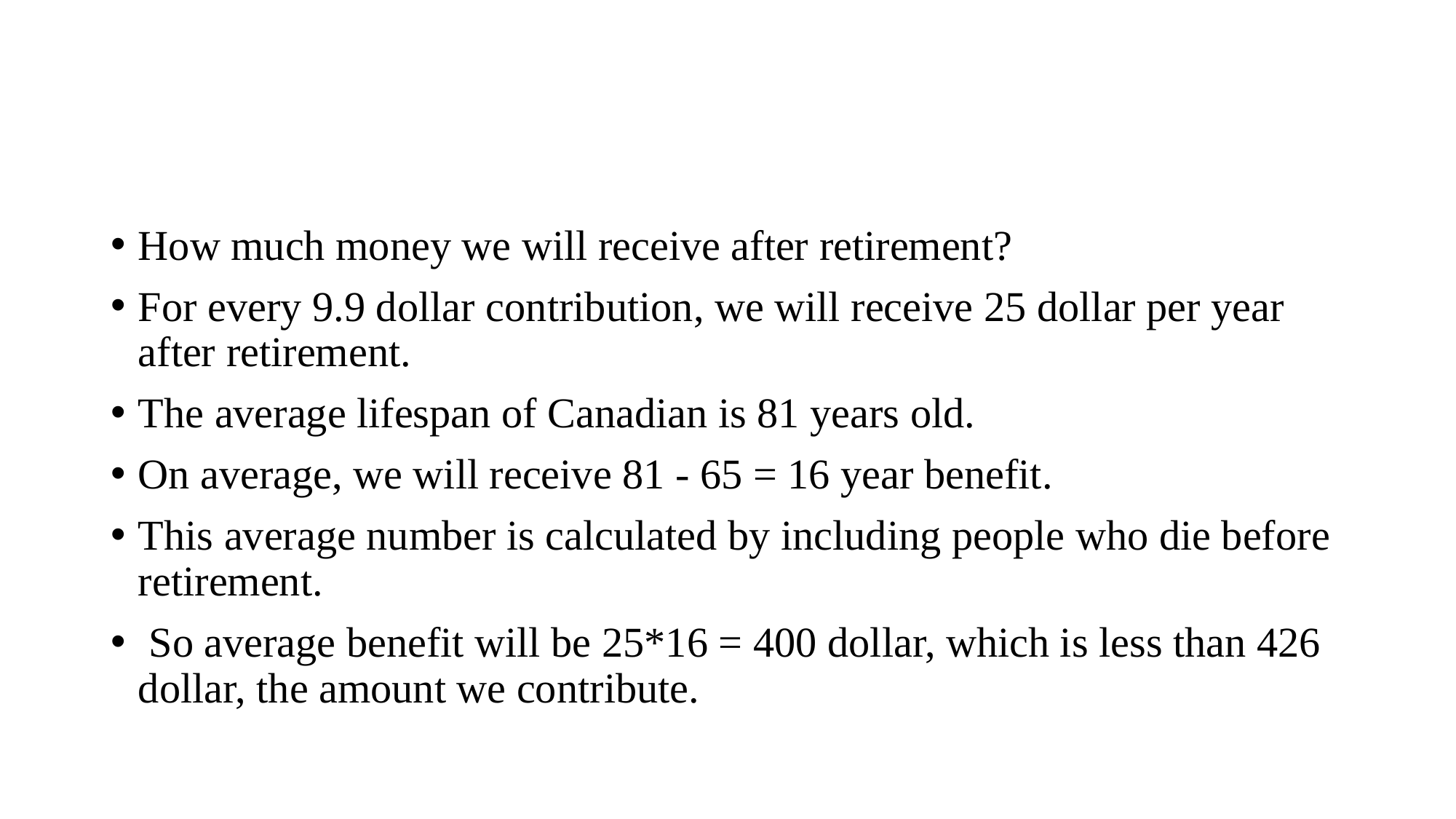

#
How much money we will receive after retirement?
For every 9.9 dollar contribution, we will receive 25 dollar per year after retirement.
The average lifespan of Canadian is 81 years old.
On average, we will receive 81 - 65 = 16 year benefit.
This average number is calculated by including people who die before retirement.
 So average benefit will be 25*16 = 400 dollar, which is less than 426 dollar, the amount we contribute.